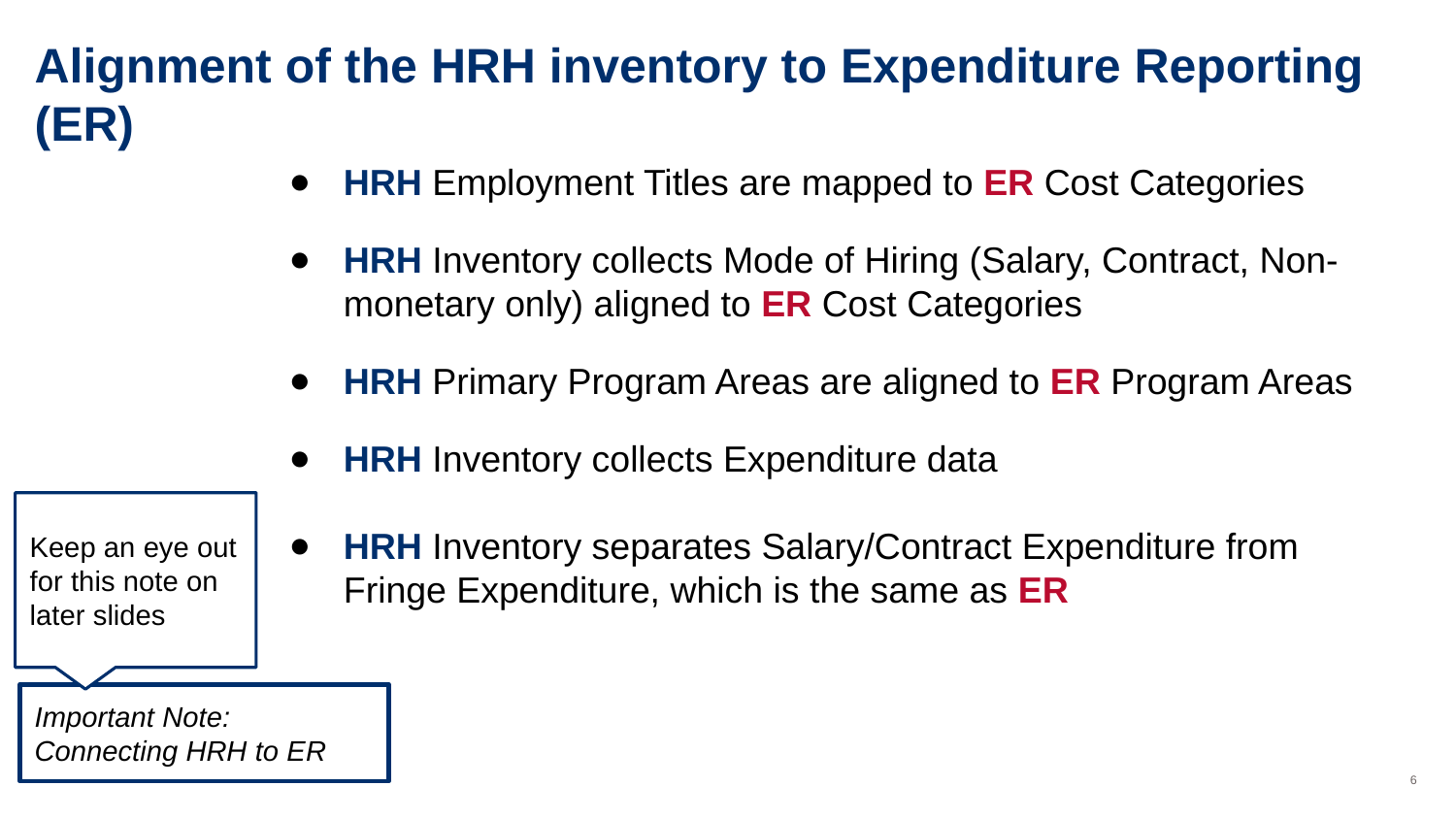

# Alignment of the HRH inventory to Expenditure Reporting (ER)
HRH Employment Titles are mapped to ER Cost Categories

HRH Inventory collects Mode of Hiring (Salary, Contract, Non-monetary only) aligned to ER Cost Categories

HRH Primary Program Areas are aligned to ER Program Areas

HRH Inventory collects Expenditure data

HRH Inventory separates Salary/Contract Expenditure from Fringe Expenditure, which is the same as ER
Keep an eye out for this note on later slides
Important Note: Connecting HRH to ER
6